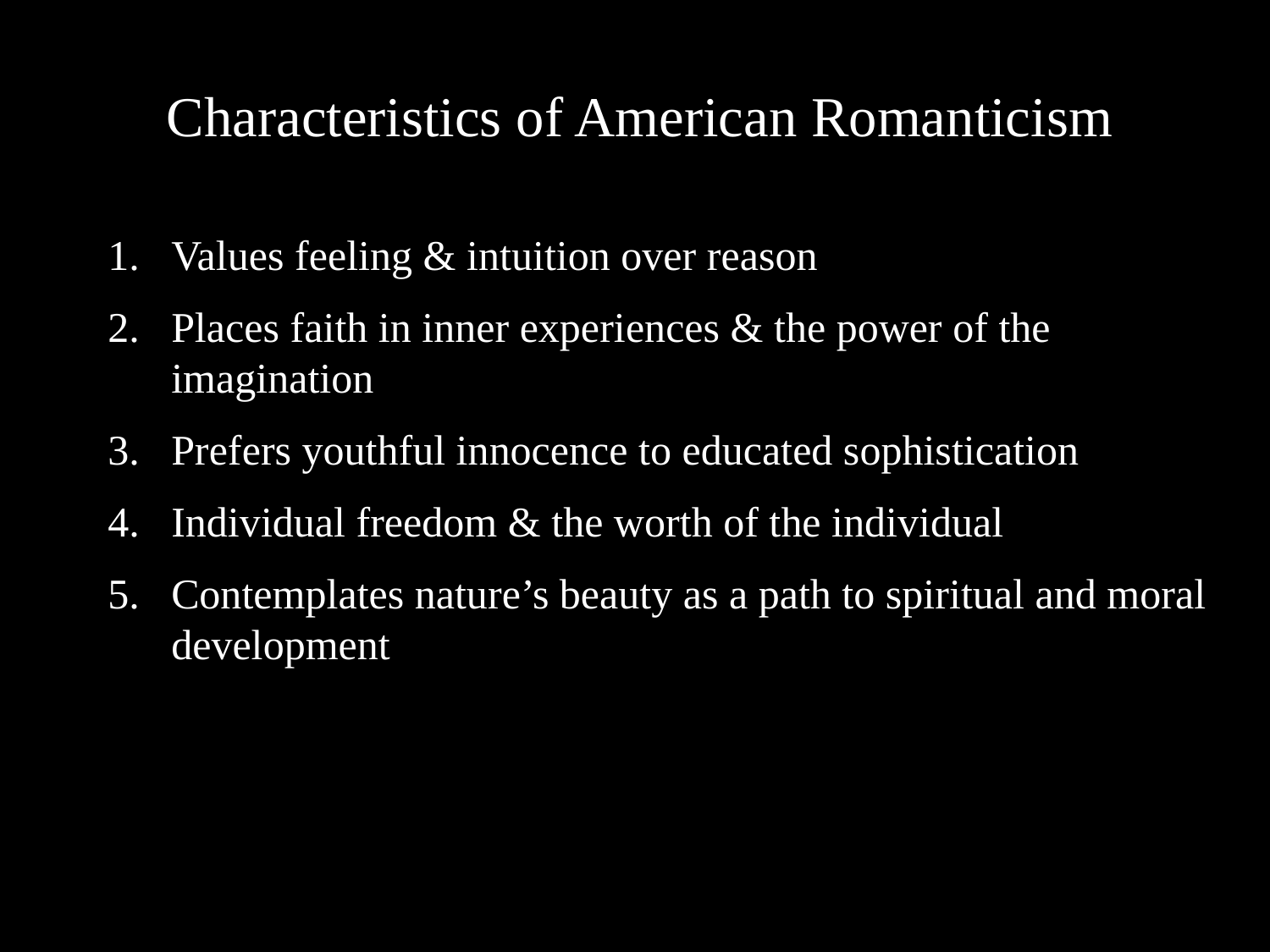

Characteristics of American Romanticism
Values feeling & intuition over reason
Places faith in inner experiences & the power of the imagination
Prefers youthful innocence to educated sophistication
Individual freedom & the worth of the individual
Contemplates nature’s beauty as a path to spiritual and moral development